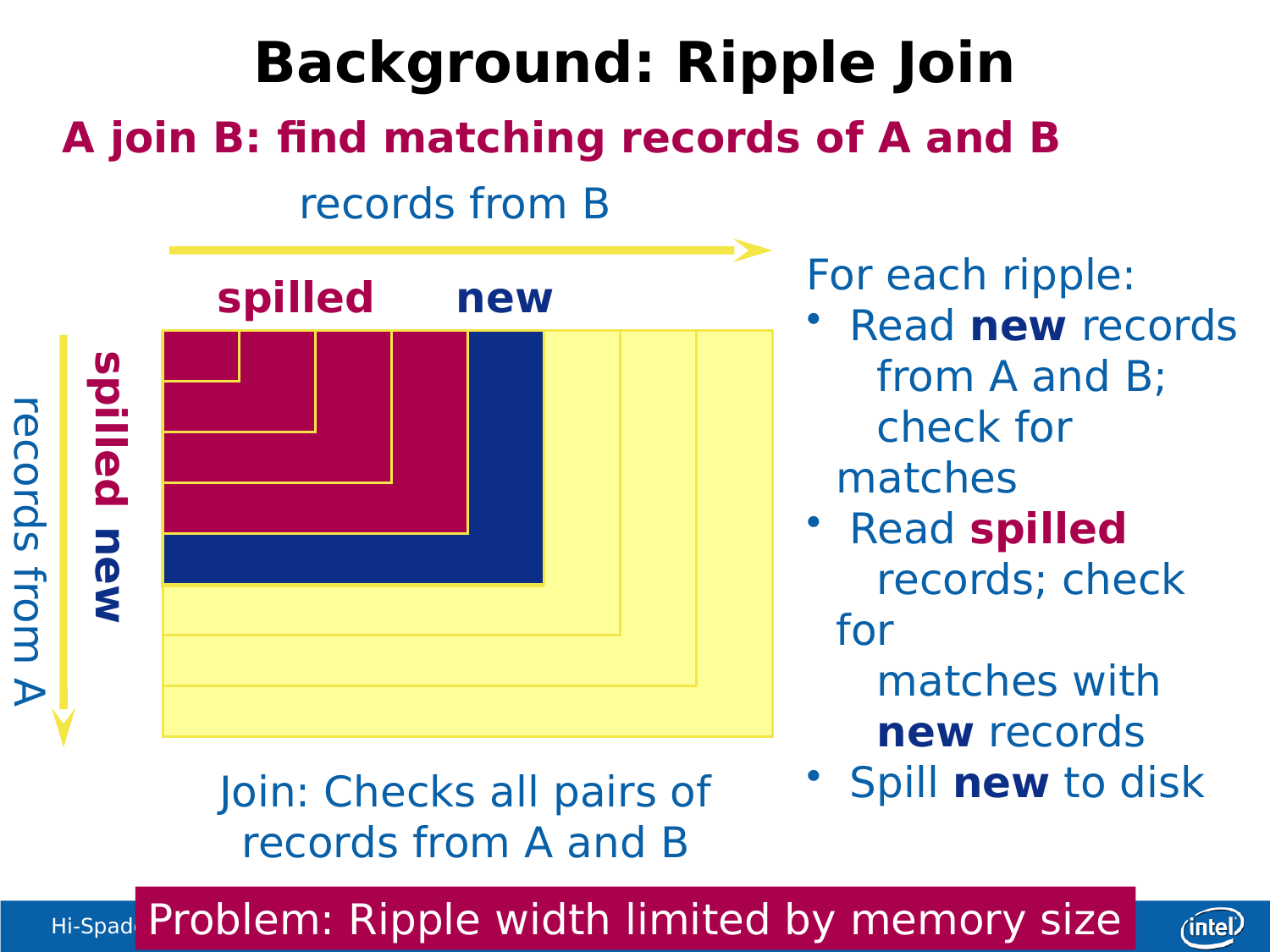

# Background: Ripple Join
 A join B: find matching records of A and B

records from B

For each ripple:
 Read new records
   from A and B;
   check for matches
 Read spilled
   records; check for
   matches with
   new records
 Spill new to disk
spilled
new
records from A

spilled

new
Join: Checks all pairs of records from A and B
Problem: Ripple width limited by memory size